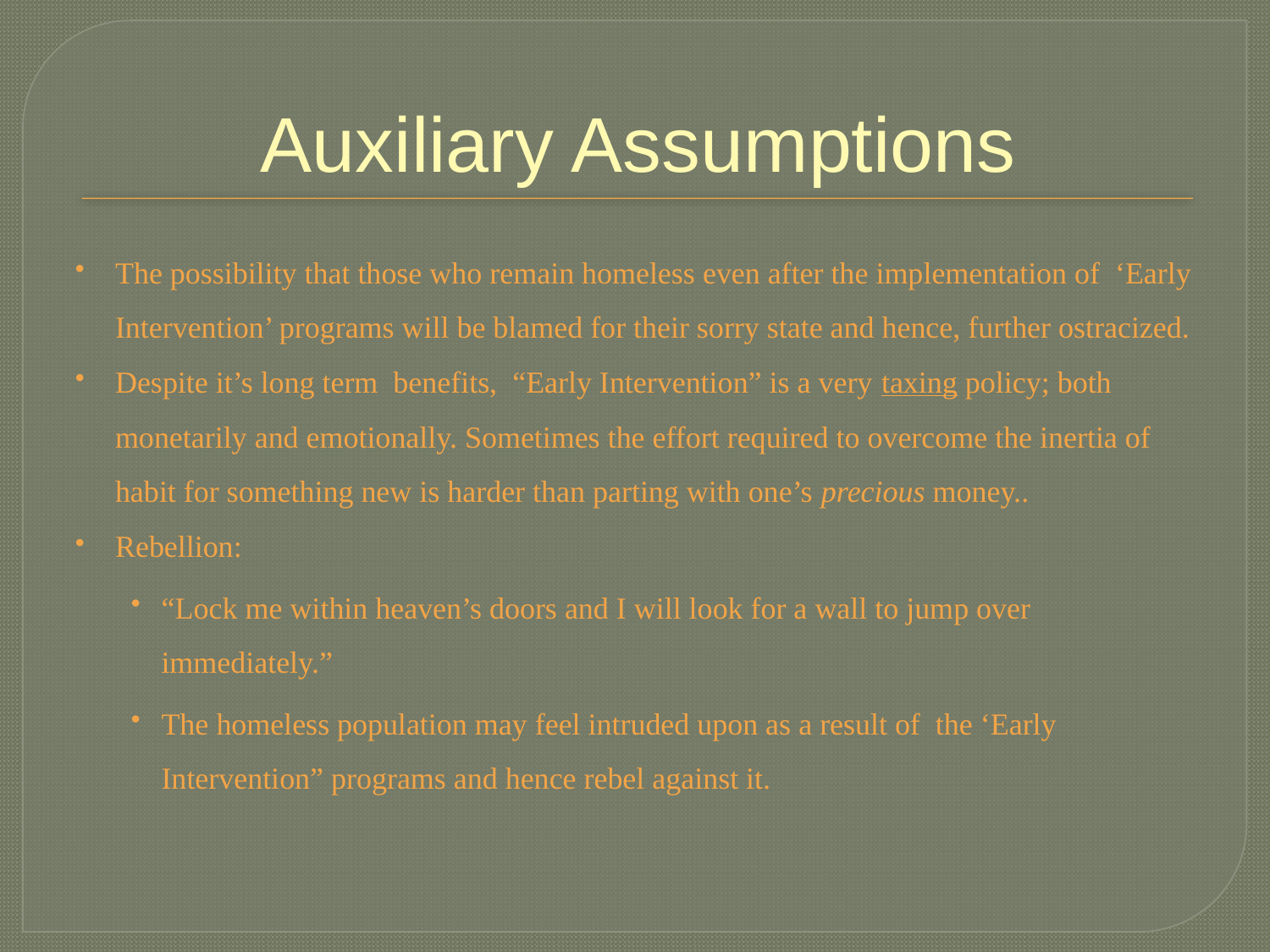

# Auxiliary Assumptions
The possibility that those who remain homeless even after the implementation of  ‘Early Intervention’ programs will be blamed for their sorry state and hence, further ostracized.
Despite it’s long term  benefits,  “Early Intervention” is a very taxing policy; both monetarily and emotionally. Sometimes the effort required to overcome the inertia of habit for something new is harder than parting with one’s precious money..
Rebellion:
“Lock me within heaven’s doors and I will look for a wall to jump over immediately.”
The homeless population may feel intruded upon as a result of  the ‘Early Intervention” programs and hence rebel against it.